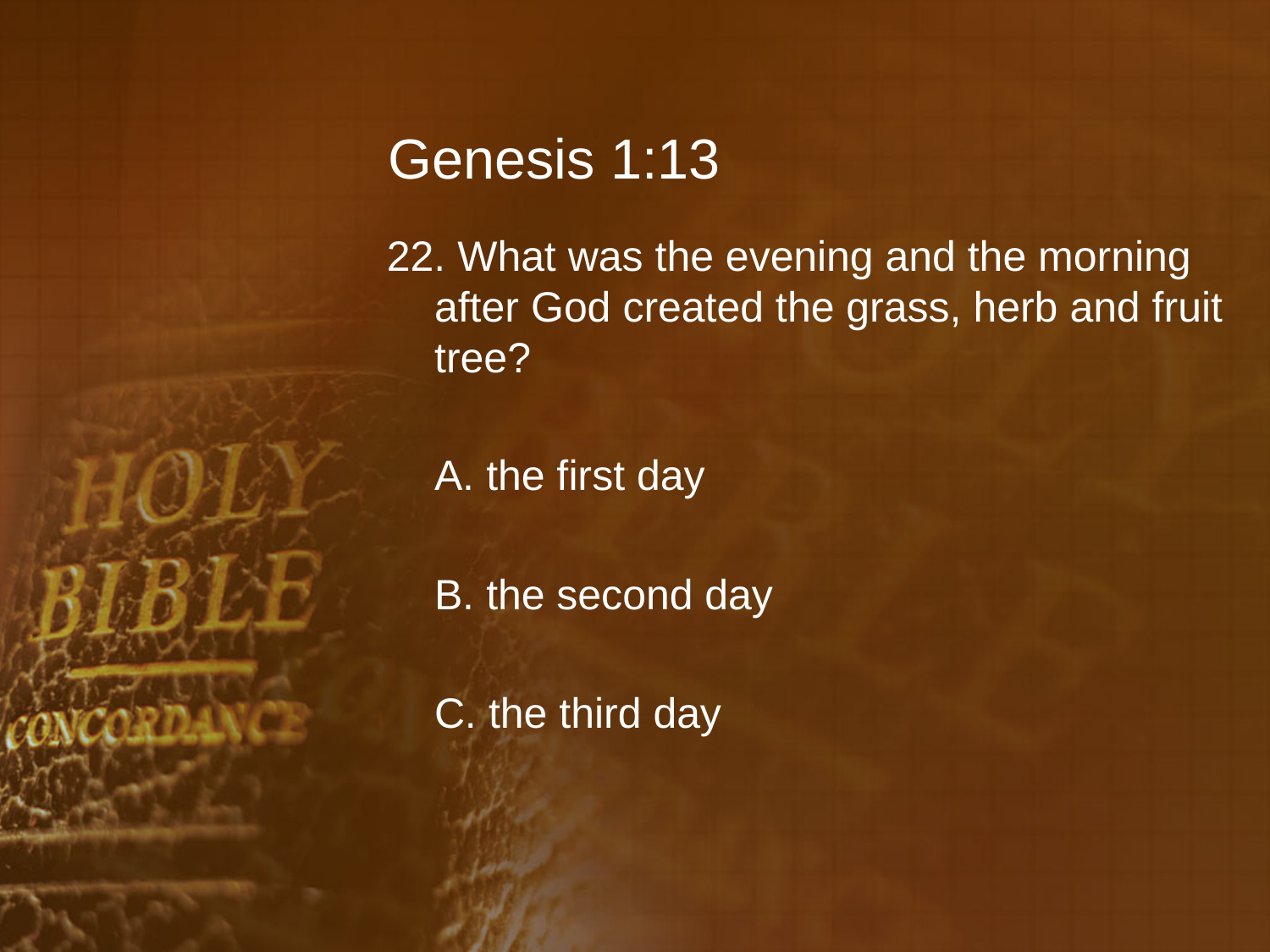

# Genesis 1:13
22. What was the evening and the morning after God created the grass, herb and fruit tree?

	A. the first day

	B. the second day

	C. the third day